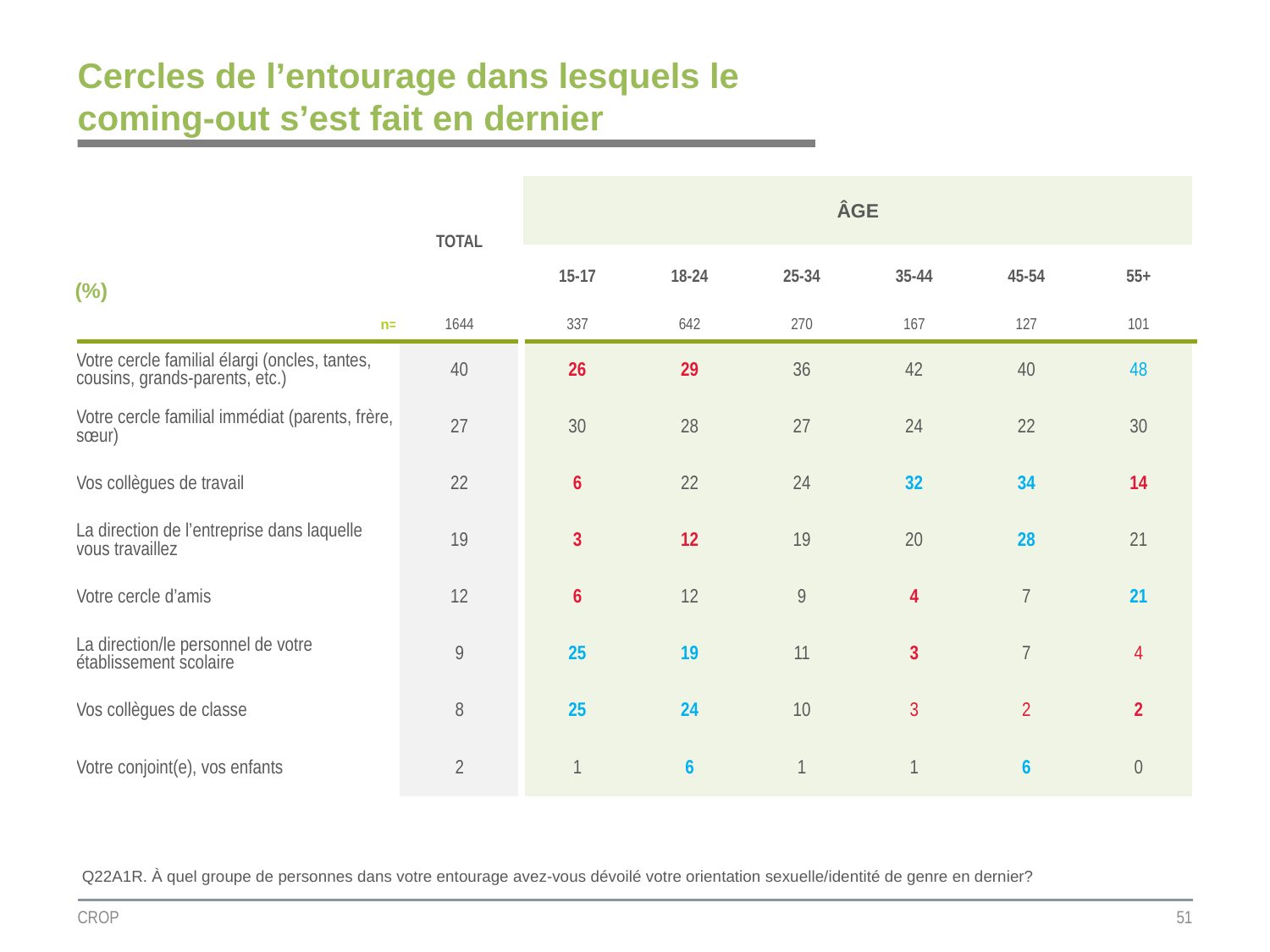

# Cercles de l’entourage dans lesquels le coming-out s’est fait en dernier
|  | TOTAL | ÂGE |  |  |  |  |  |
| --- | --- | --- | --- | --- | --- | --- | --- |
| (%) |  |  |  |  |  |  |  |
|  |  | 15-17 | 18-24 | 25-34 | 35-44 | 45-54 | 55+ |
| n= | 1644 | 337 | 642 | 270 | 167 | 127 | 101 |
| Votre cercle familial élargi (oncles, tantes, cousins, grands-parents, etc.) | 40 | 26 | 29 | 36 | 42 | 40 | 48 |
| Votre cercle familial immédiat (parents, frère, sœur) | 27 | 30 | 28 | 27 | 24 | 22 | 30 |
| Vos collègues de travail | 22 | 6 | 22 | 24 | 32 | 34 | 14 |
| La direction de l’entreprise dans laquelle vous travaillez | 19 | 3 | 12 | 19 | 20 | 28 | 21 |
| Votre cercle d’amis | 12 | 6 | 12 | 9 | 4 | 7 | 21 |
| La direction/le personnel de votre établissement scolaire | 9 | 25 | 19 | 11 | 3 | 7 | 4 |
| Vos collègues de classe | 8 | 25 | 24 | 10 | 3 | 2 | 2 |
| Votre conjoint(e), vos enfants | 2 | 1 | 6 | 1 | 1 | 6 | 0 |
Q22A1R. À quel groupe de personnes dans votre entourage avez-vous dévoilé votre orientation sexuelle/identité de genre en dernier?
CROP
51